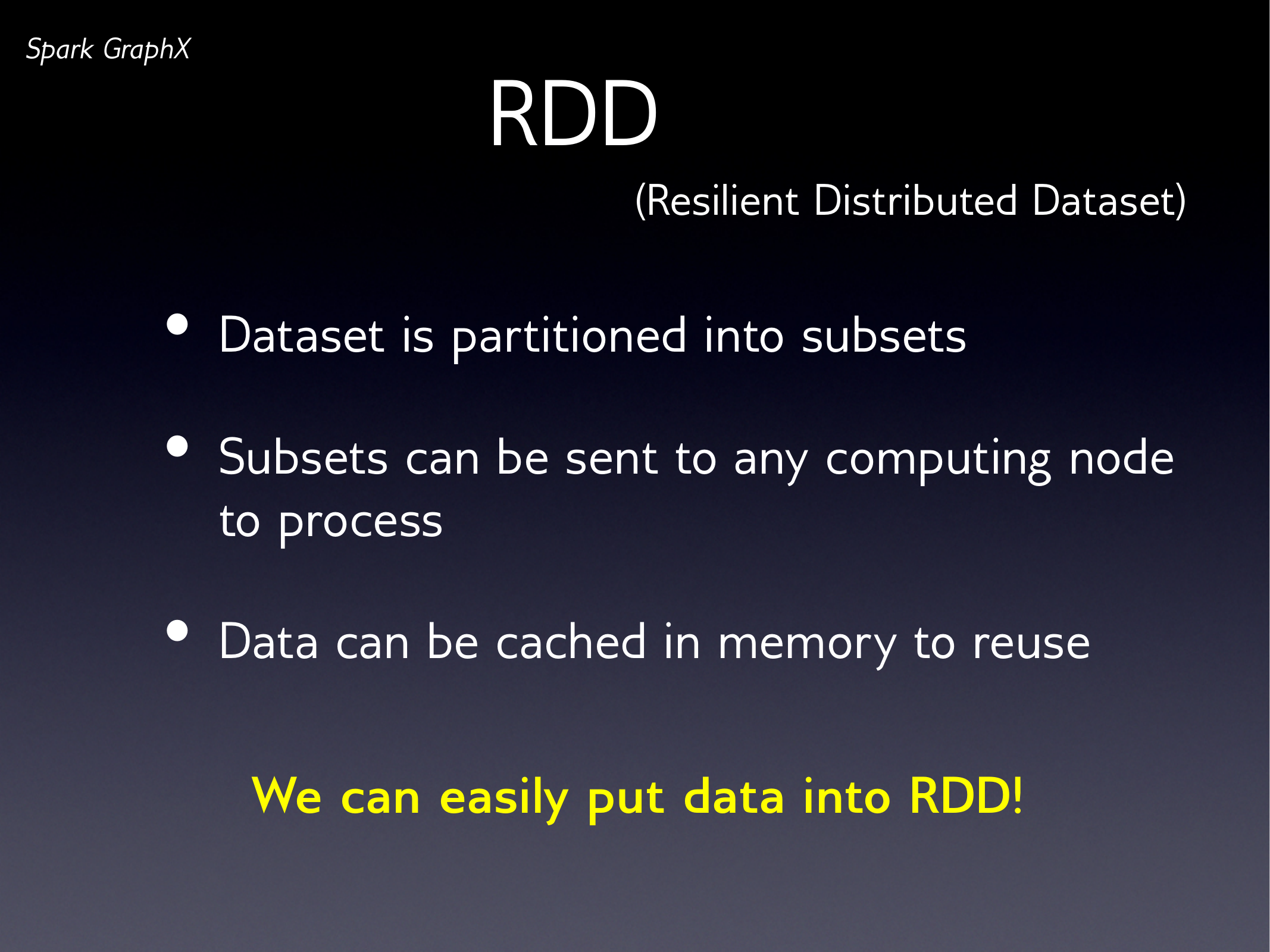

RDD
Spark GraphX
(Resilient Distributed Dataset)
Dataset is partitioned into subsets
Subsets can be sent to any computing node to process
Data can be cached in memory to reuse
We can easily put data into RDD!